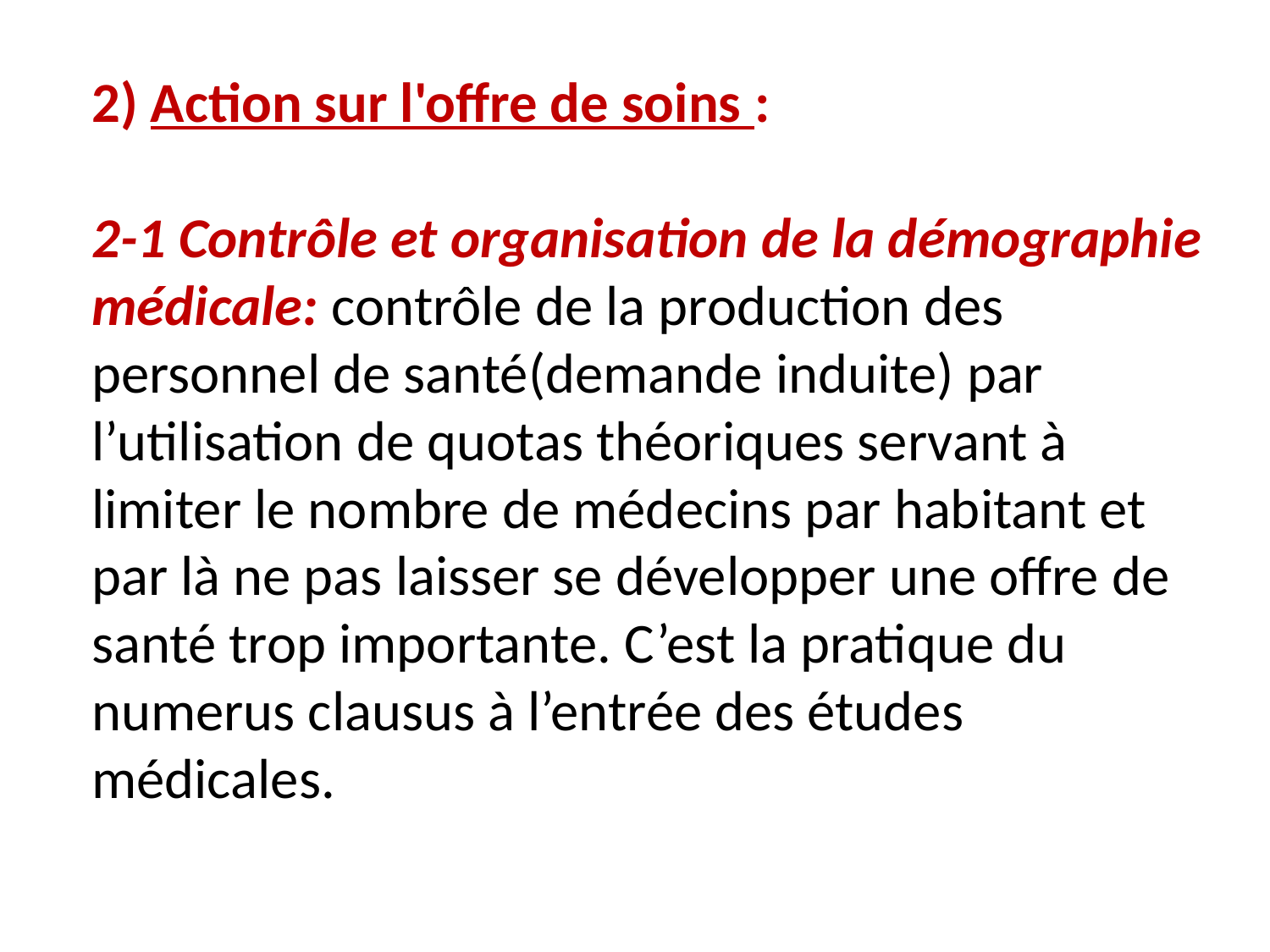

2) Action sur l'offre de soins :

2-1 Contrôle et organisation de la démographie médicale: contrôle de la production des personnel de santé(demande induite) par l’utilisation de quotas théoriques servant à limiter le nombre de médecins par habitant et par là ne pas laisser se développer une offre de santé trop importante. C’est la pratique du numerus clausus à l’entrée des études médicales.